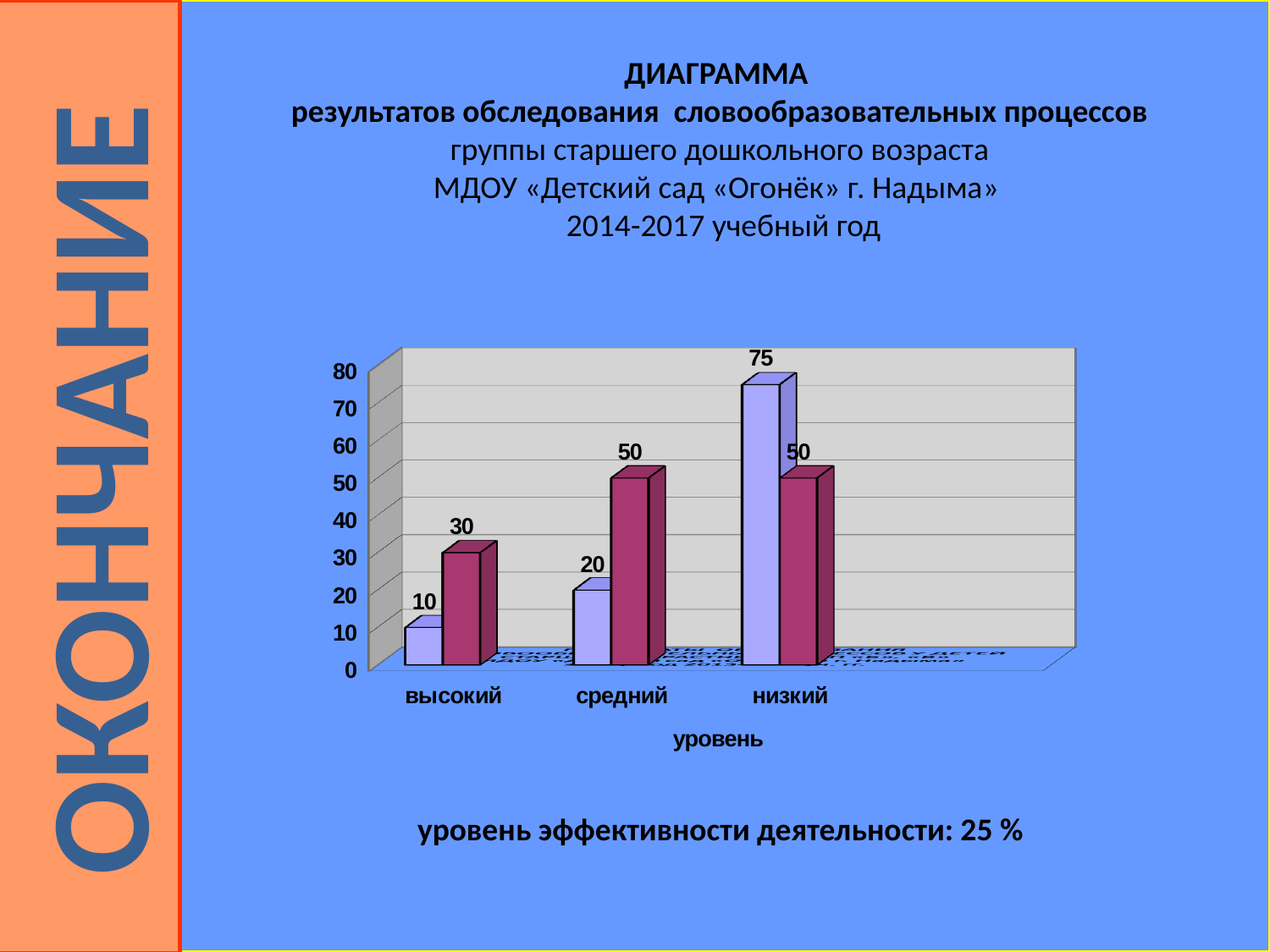

ДИАГРАММА
результатов обследования  словообразовательных процессов группы старшего дошкольного возраста
МДОУ «Детский сад «Огонёк» г. Надыма»
 2014-2017 учебный год

ОКОНЧАНИЕ

[unsupported chart]

уровень эффективности деятельности: 25 %